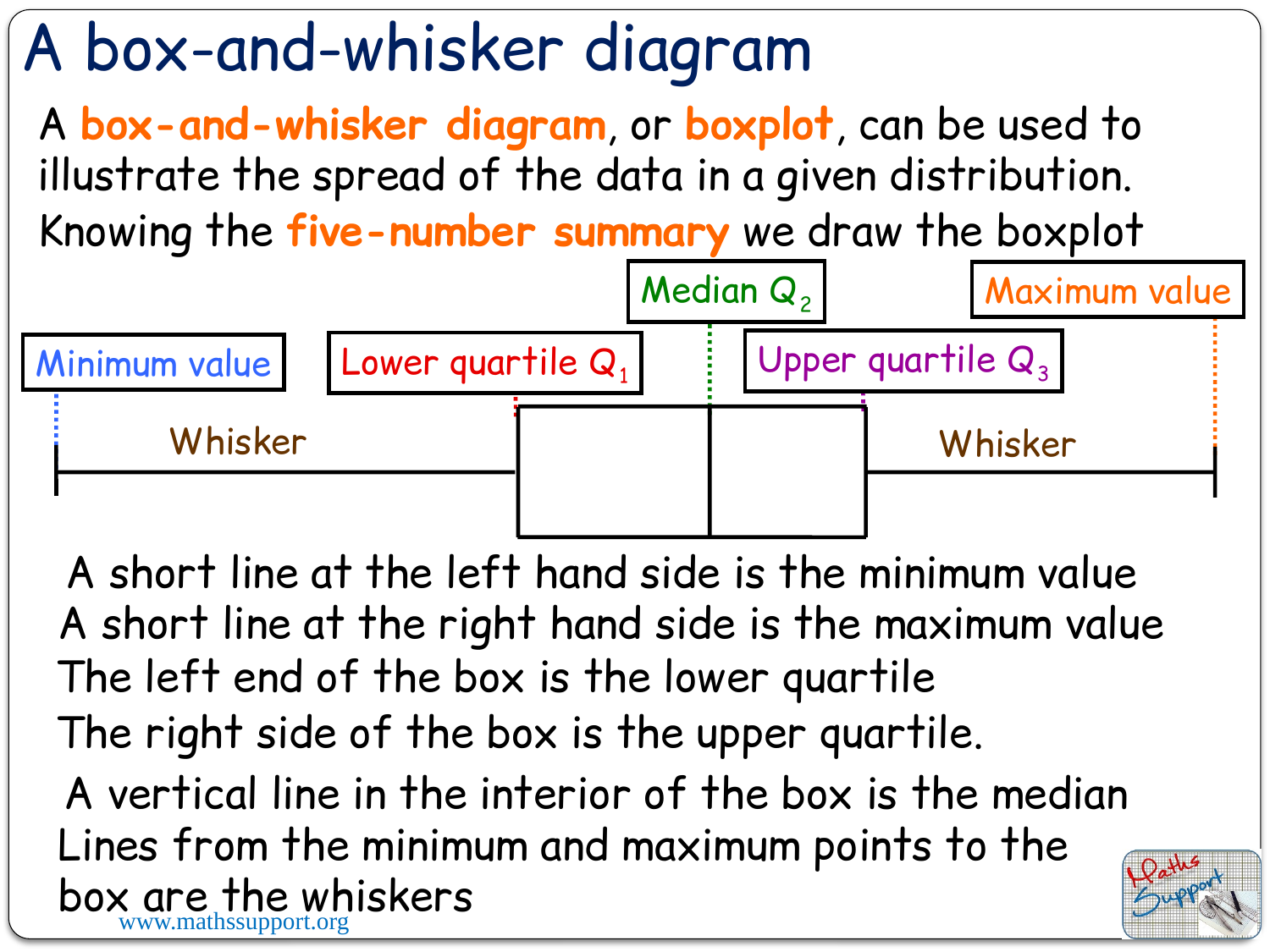

# A box-and-whisker diagram
A box-and-whisker diagram, or boxplot, can be used to illustrate the spread of the data in a given distribution.
Knowing the five-number summary we draw the boxplot
Median Q2
Maximum value

Upper quartile Q3
Lower quartile Q1
Minimum value

Whisker
Whisker

A short line at the left hand side is the minimum value
A short line at the right hand side is the maximum value
The left end of the box is the lower quartile
The right side of the box is the upper quartile.
A vertical line in the interior of the box is the median
Lines from the minimum and maximum points to the box are the whiskers